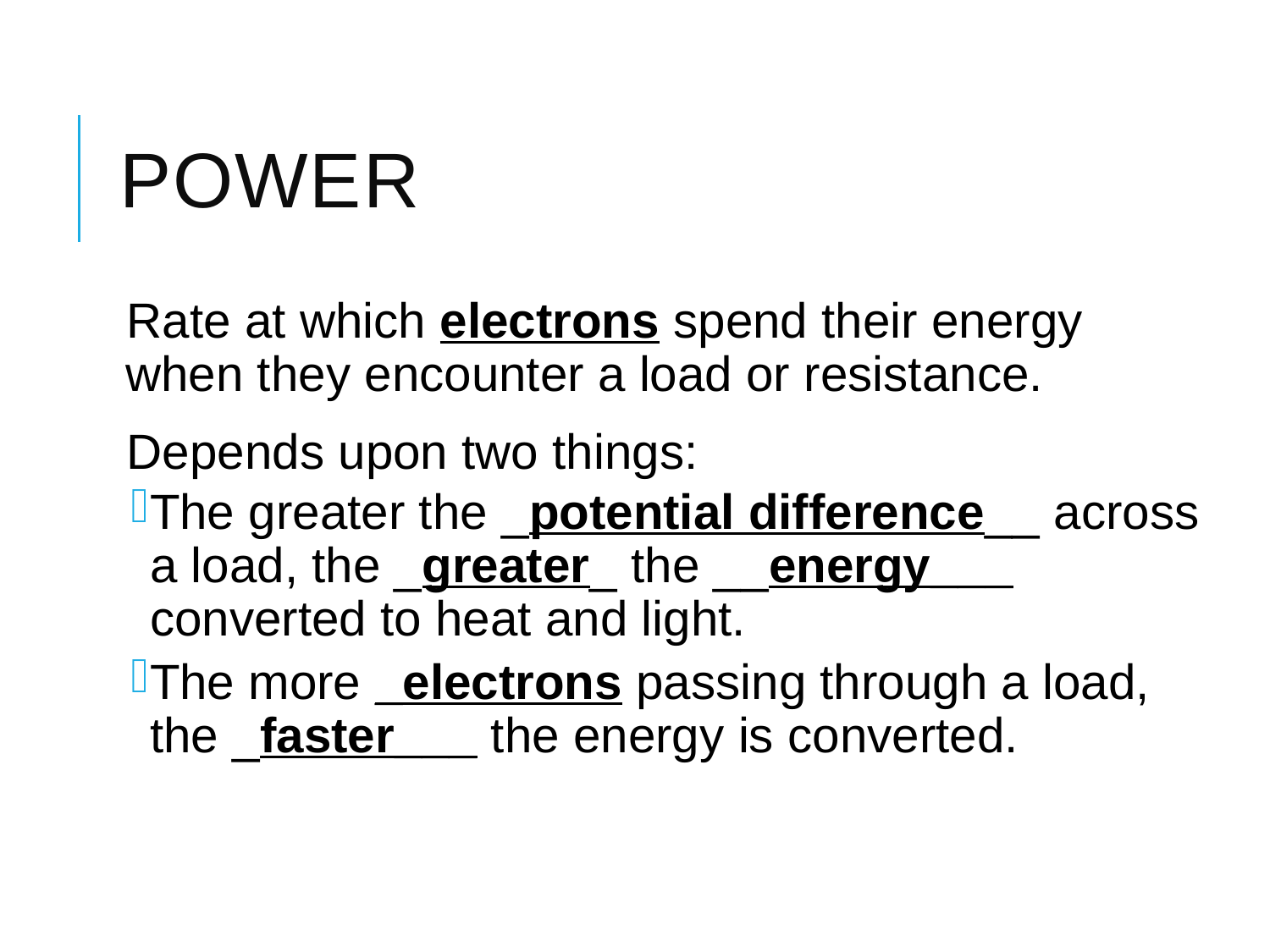

# Power
Rate at which electrons spend their energy when they encounter a load or resistance.
Depends upon two things:
The greater the _potential difference__ across a load, the _greater_ the __energy___ converted to heat and light.
The more _electrons passing through a load, the _faster___ the energy is converted.